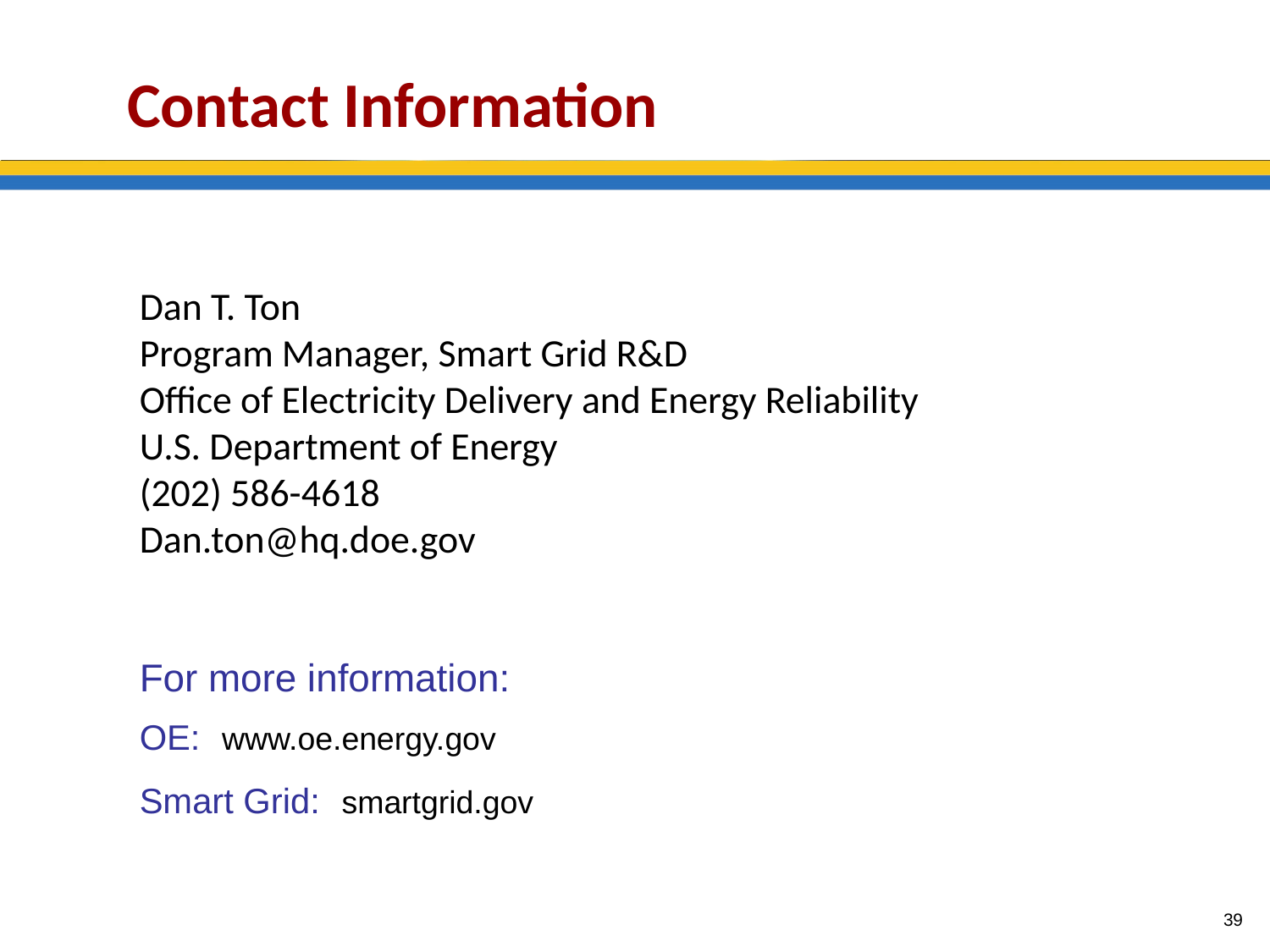

Contact Information
Dan T. Ton
Program Manager, Smart Grid R&D
Office of Electricity Delivery and Energy Reliability
U.S. Department of Energy
(202) 586-4618
Dan.ton@hq.doe.gov

For more information:
OE:  www.oe.energy.gov

Smart Grid:  smartgrid.gov

39